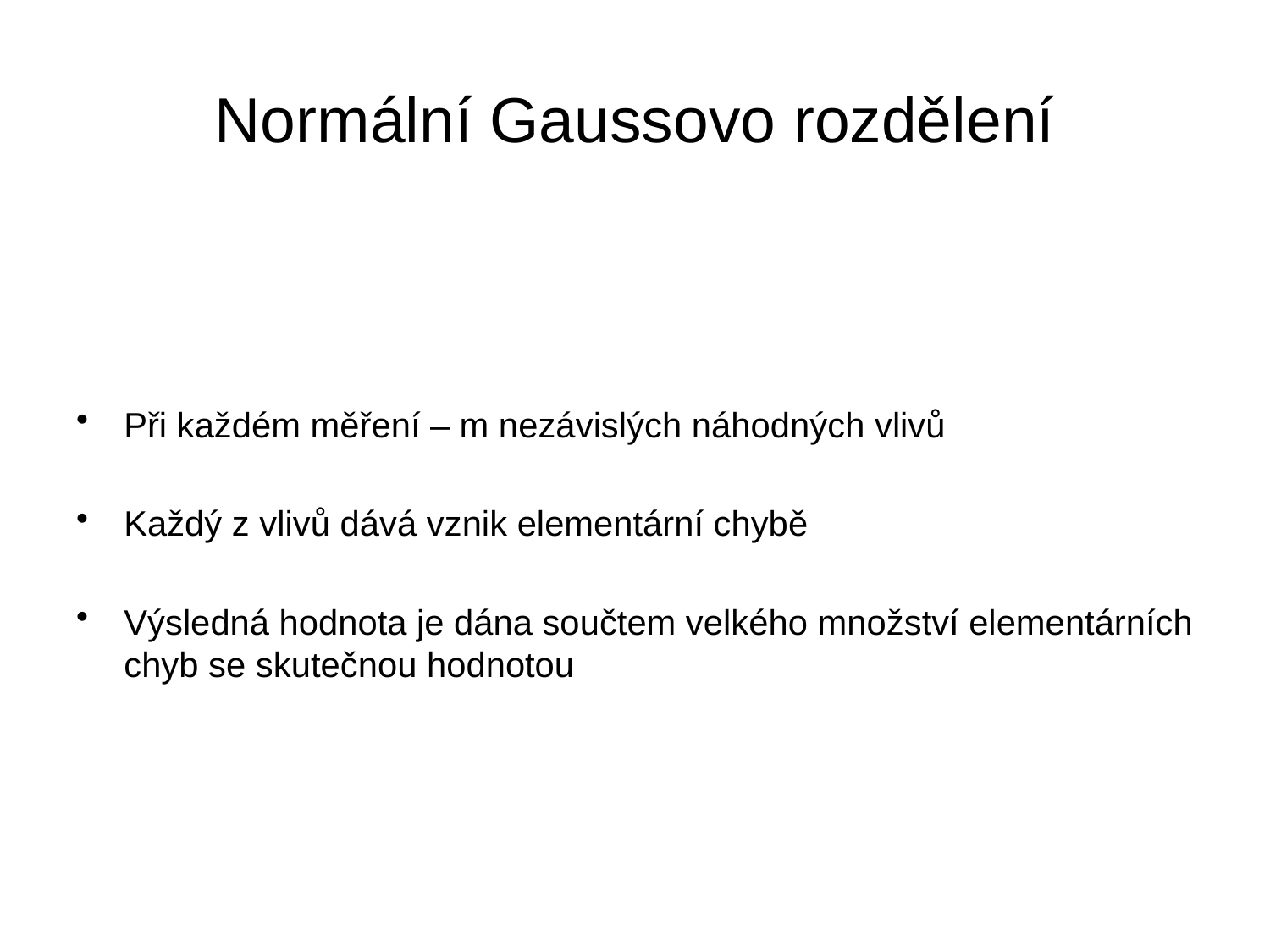

# Normální Gaussovo rozdělení
Při každém měření – m nezávislých náhodných vlivů

Každý z vlivů dává vznik elementární chybě

Výsledná hodnota je dána součtem velkého množství elementárních chyb se skutečnou hodnotou